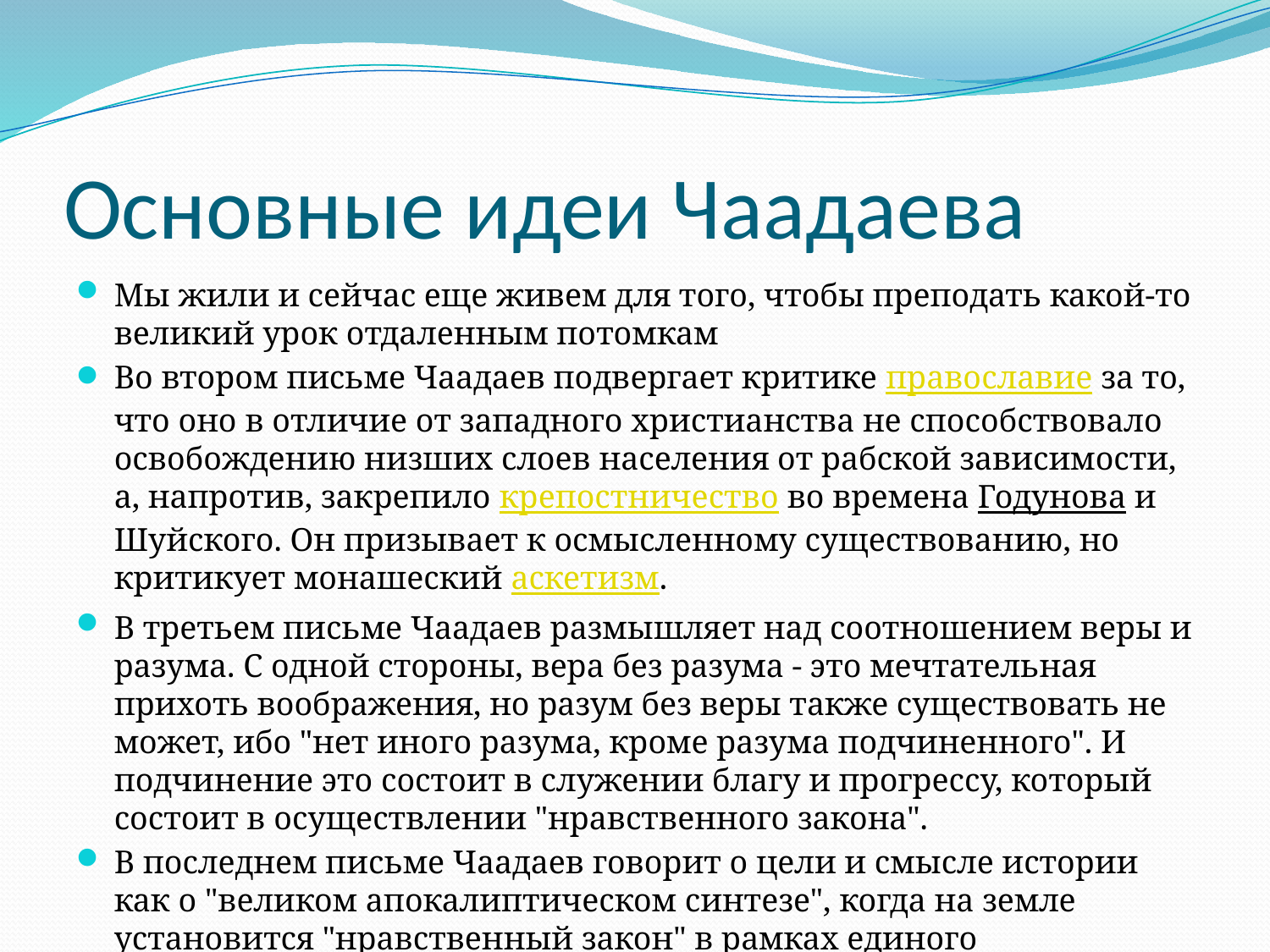

# Основные идеи Чаадаева
Мы жили и сейчас еще живем для того, чтобы преподать какой-то великий урок отдаленным потомкам
Во втором письме Чаадаев подвергает критике православие за то, что оно в отличие от западного христианства не способствовало освобождению низших слоев населения от рабской зависимости, а, напротив, закрепило крепостничество во времена Годунова и Шуйского. Он призывает к осмысленному существованию, но критикует монашеский аскетизм.
В третьем письме Чаадаев размышляет над соотношением веры и разума. С одной стороны, вера без разума - это мечтательная прихоть воображения, но разум без веры также существовать не может, ибо "нет иного разума, кроме разума подчиненного". И подчинение это состоит в служении благу и прогрессу, который состоит в осуществлении "нравственного закона".
В последнем письме Чаадаев говорит о цели и смысле истории как о "великом апокалиптическом синтезе", когда на земле установится "нравственный закон" в рамках единого планетарного общества.